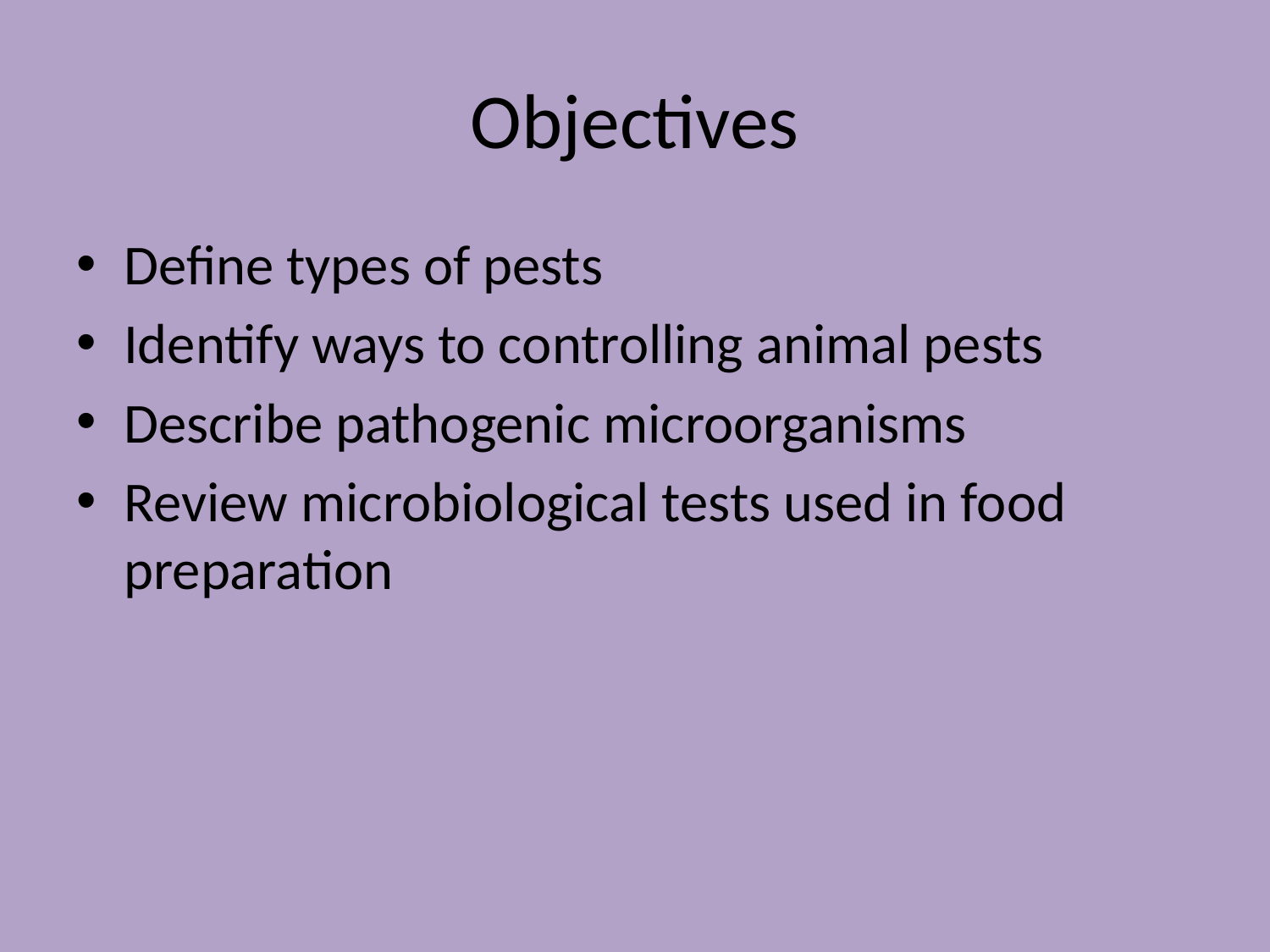

# Objectives
Define types of pests
Identify ways to controlling animal pests
Describe pathogenic microorganisms
Review microbiological tests used in food preparation